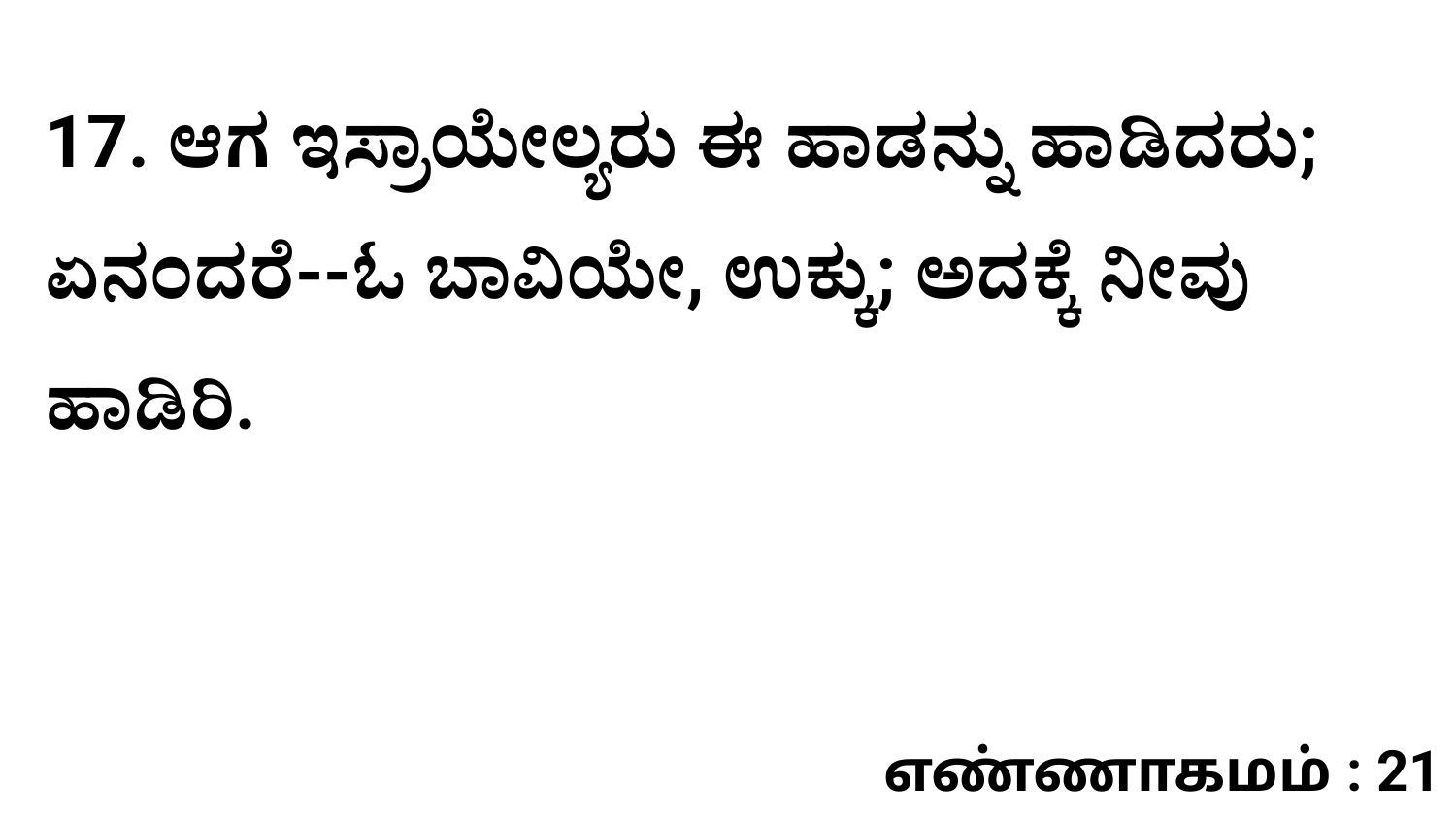

17. ಆಗ ಇಸ್ರಾಯೇಲ್ಯರು ಈ ಹಾಡನ್ನು ಹಾಡಿದರು; ಏನಂದರೆ--ಓ ಬಾವಿಯೇ, ಉಕ್ಕು; ಅದಕ್ಕೆ ನೀವು ಹಾಡಿರಿ.
எண்ணாகமம் : 21